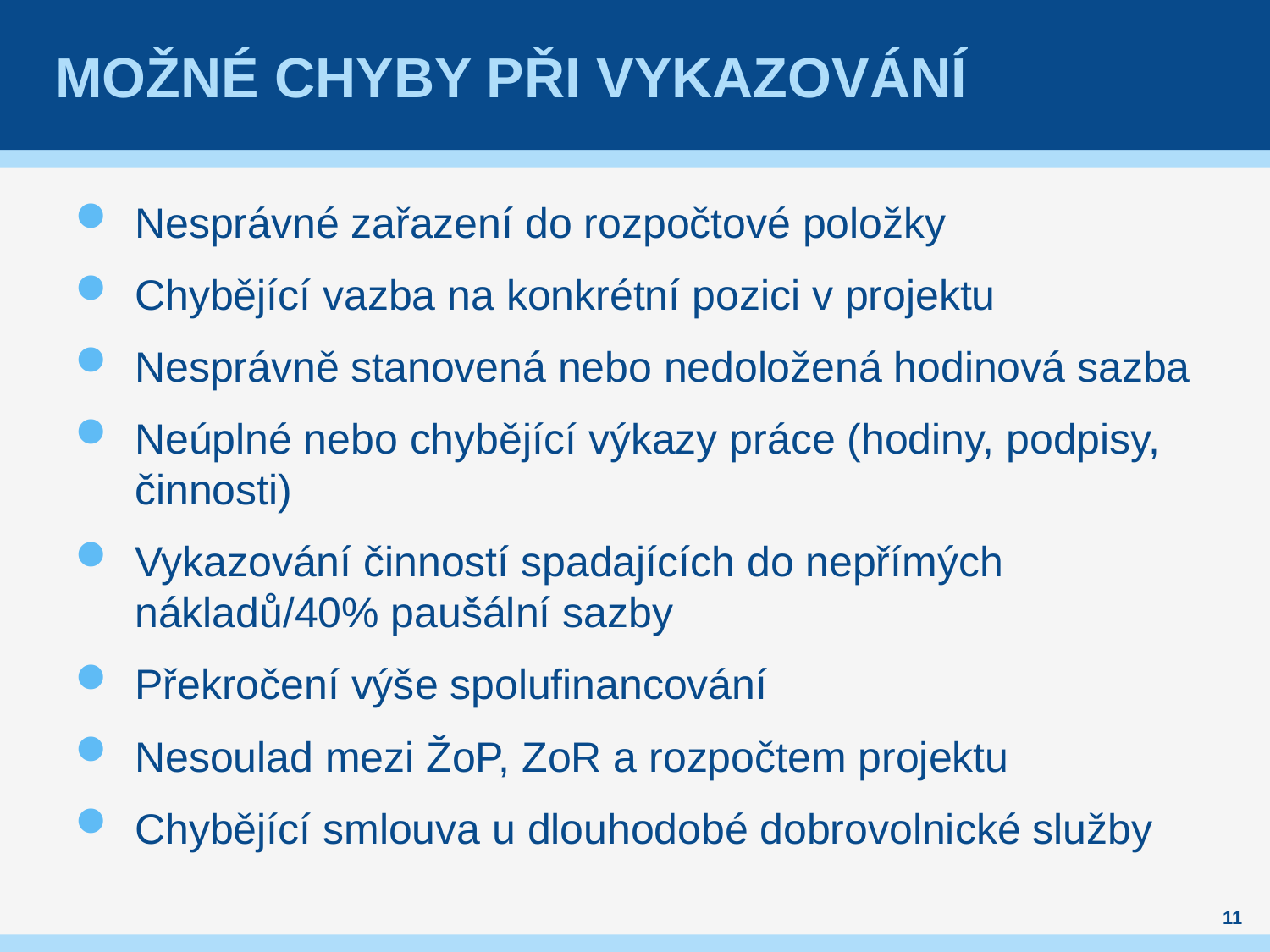

# Možné chyby při vykazování
Nesprávné zařazení do rozpočtové položky
Chybějící vazba na konkrétní pozici v projektu
Nesprávně stanovená nebo nedoložená hodinová sazba
Neúplné nebo chybějící výkazy práce (hodiny, podpisy, činnosti)
Vykazování činností spadajících do nepřímých nákladů/40% paušální sazby
Překročení výše spolufinancování
Nesoulad mezi ŽoP, ZoR a rozpočtem projektu
Chybějící smlouva u dlouhodobé dobrovolnické služby
11